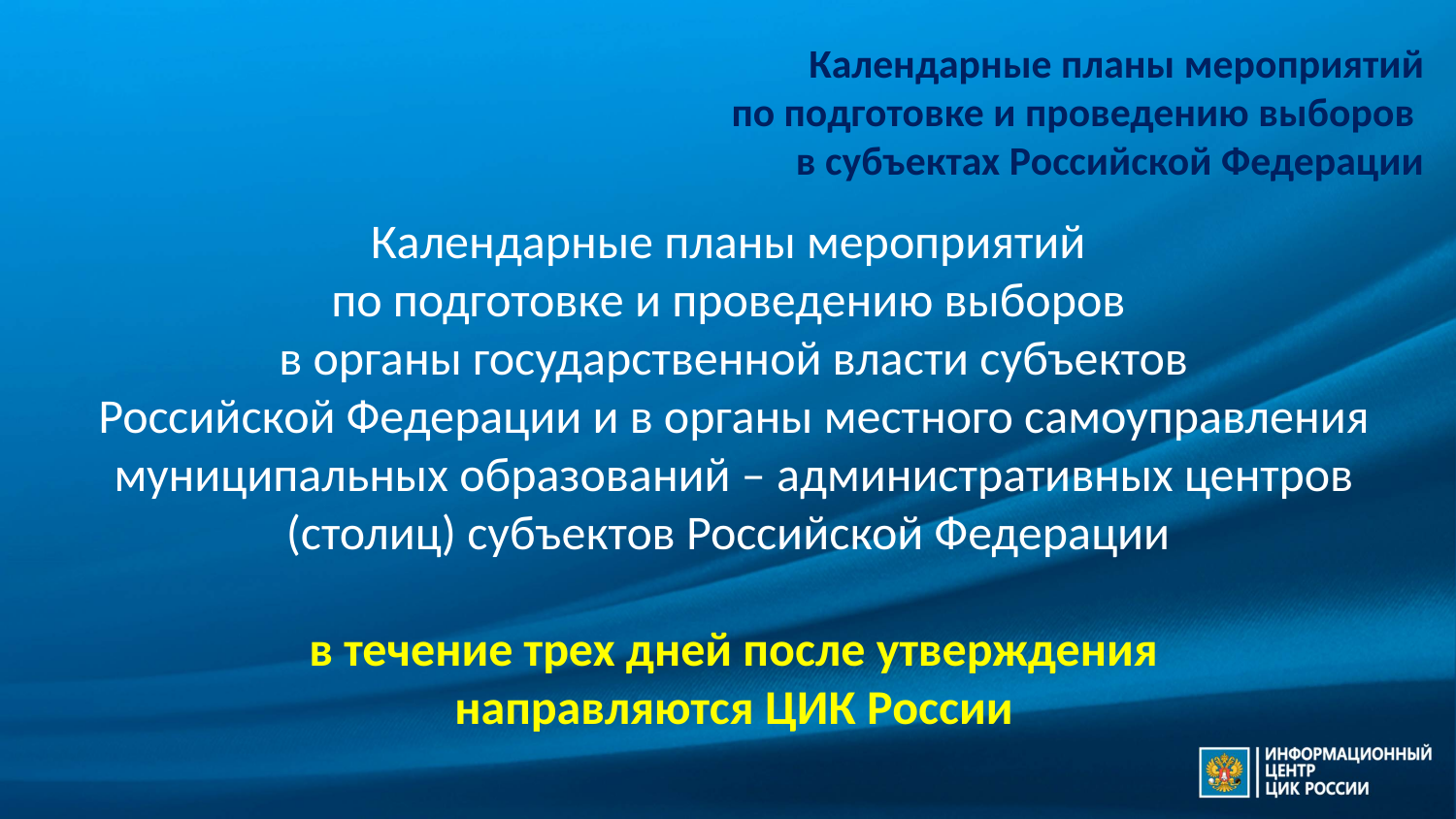

Календарные планы мероприятий
по подготовке и проведению выборов
в субъектах Российской Федерации
Календарные планы мероприятий
по подготовке и проведению выборов
в органы государственной власти субъектов
Российской Федерации и в органы местного самоуправления муниципальных образований – административных центров (столиц) субъектов Российской Федерации

в течение трех дней после утверждения
направляются ЦИК России